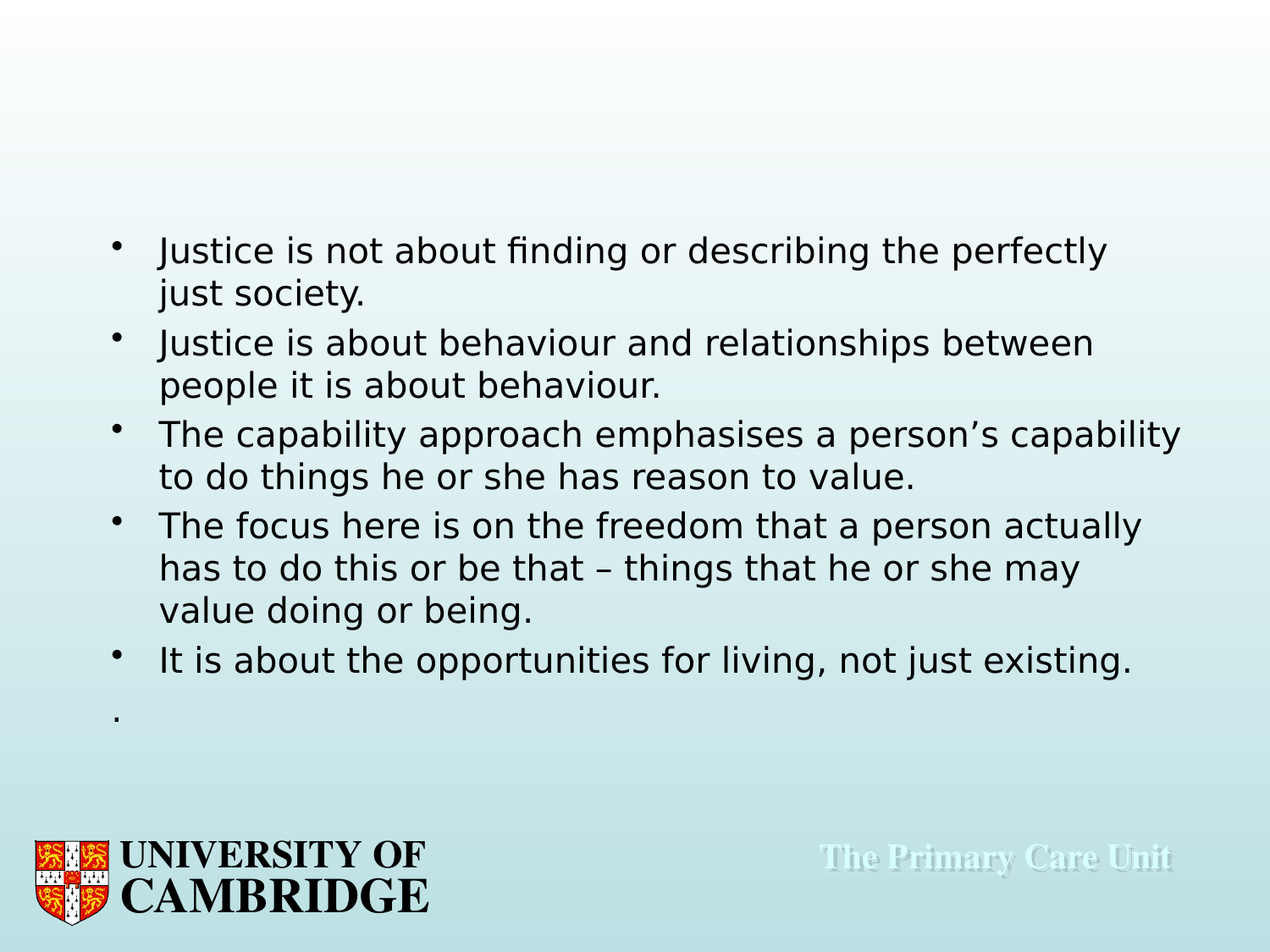

#
Justice is not about finding or describing the perfectly just society.
Justice is about behaviour and relationships between people it is about behaviour.
The capability approach emphasises a person’s capability to do things he or she has reason to value.
The focus here is on the freedom that a person actually has to do this or be that – things that he or she may value doing or being.
It is about the opportunities for living, not just existing.
.